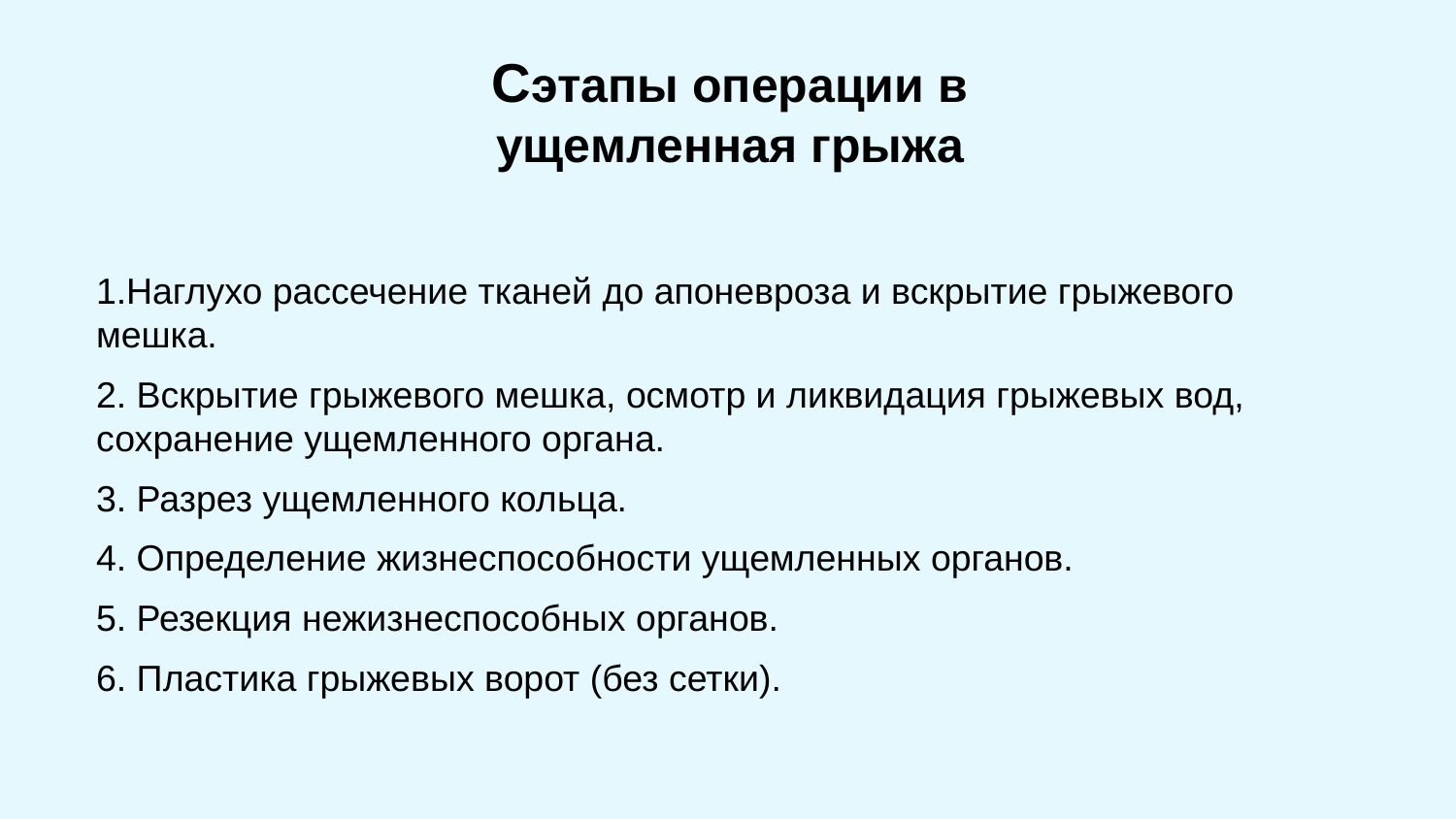

# Сэтапы операции в ущемленная грыжа
1.Наглухо рассечение тканей до апоневроза и вскрытие грыжевого мешка.
2. Вскрытие грыжевого мешка, осмотр и ликвидация грыжевых вод, сохранение ущемленного органа.
3. Разрез ущемленного кольца.
4. Определение жизнеспособности ущемленных органов.
5. Резекция нежизнеспособных органов.
6. Пластика грыжевых ворот (без сетки).